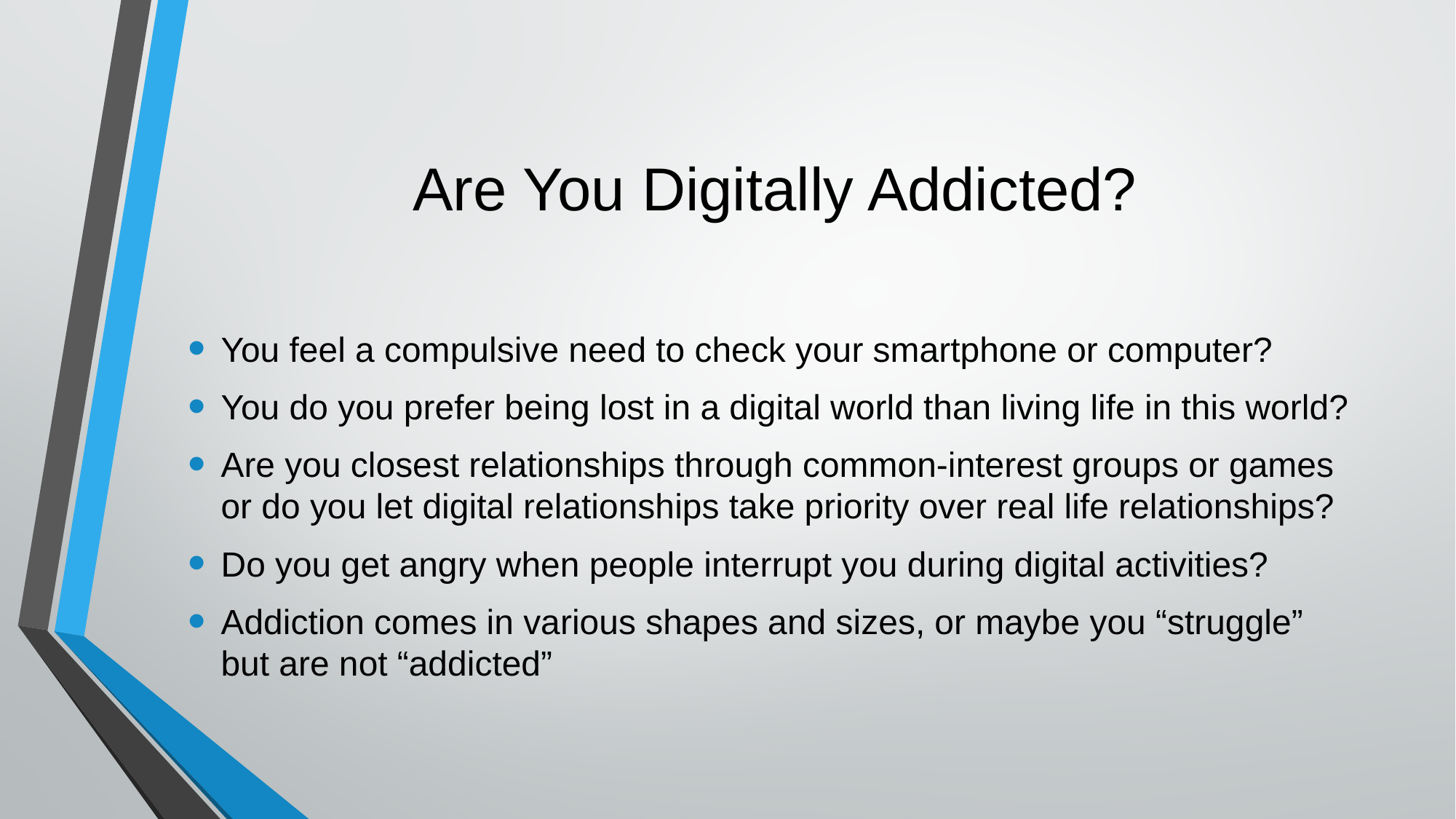

# Are You Digitally Addicted?
You feel a compulsive need to check your smartphone or computer?
You do you prefer being lost in a digital world than living life in this world?
Are you closest relationships through common-interest groups or games or do you let digital relationships take priority over real life relationships?
Do you get angry when people interrupt you during digital activities?
Addiction comes in various shapes and sizes, or maybe you “struggle” but are not “addicted”